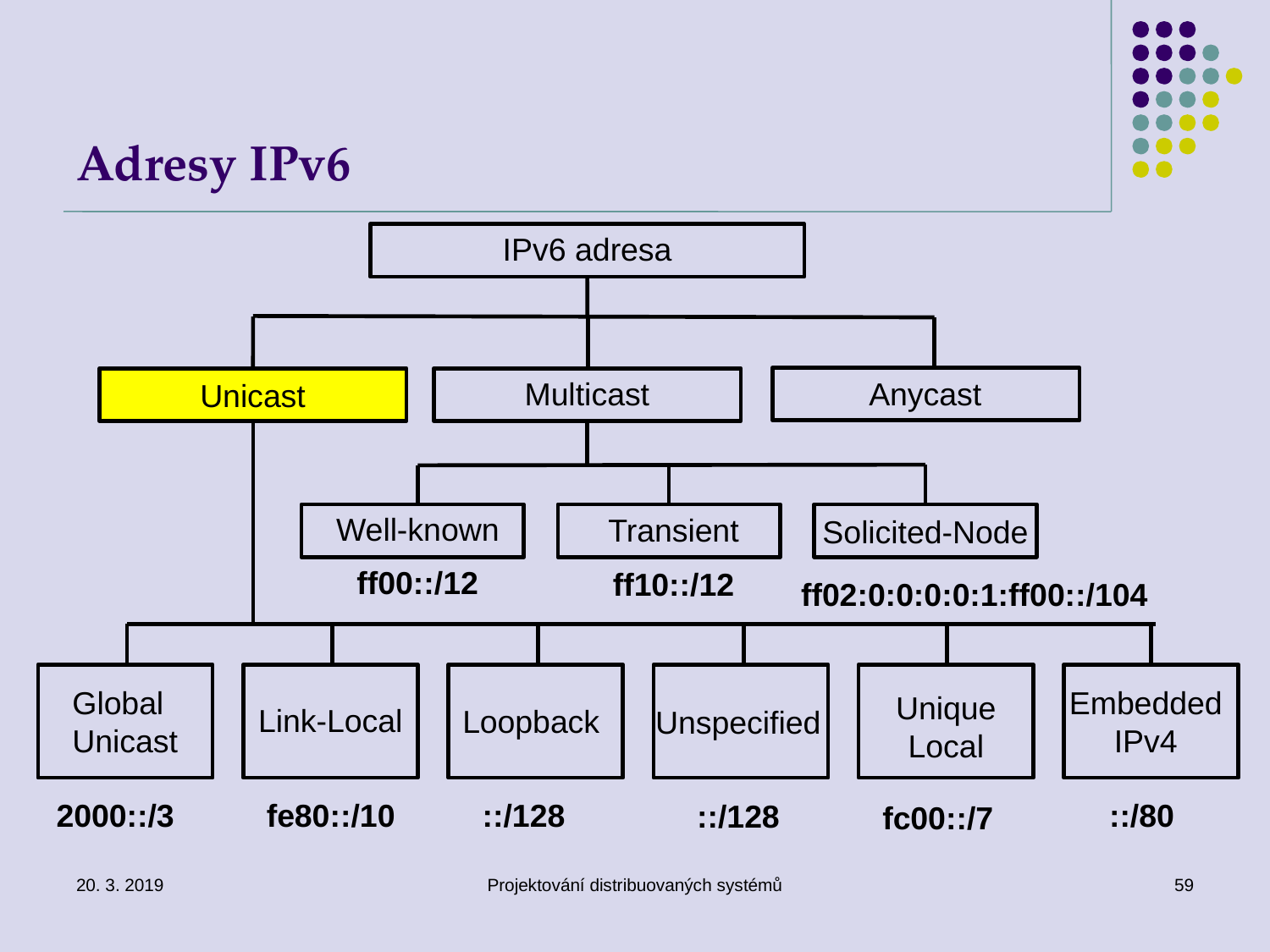

# Adresy IPv6
IPv6 adresa

Multicast

Anycast

Unicast
Well-known

Transient

Solicited-Node
ff00::/12
ff10::/12
ff02:0:0:0:0:1:ff00::/104

Global
Unicast
Embedded
IPv4
Unique
Local
Link-Local
Loopback
Unspecified
::/80
2000::/3
fe80::/10
::/128
::/128
fc00::/7
20. 3. 2019
Projektování distribuovaných systémů
59